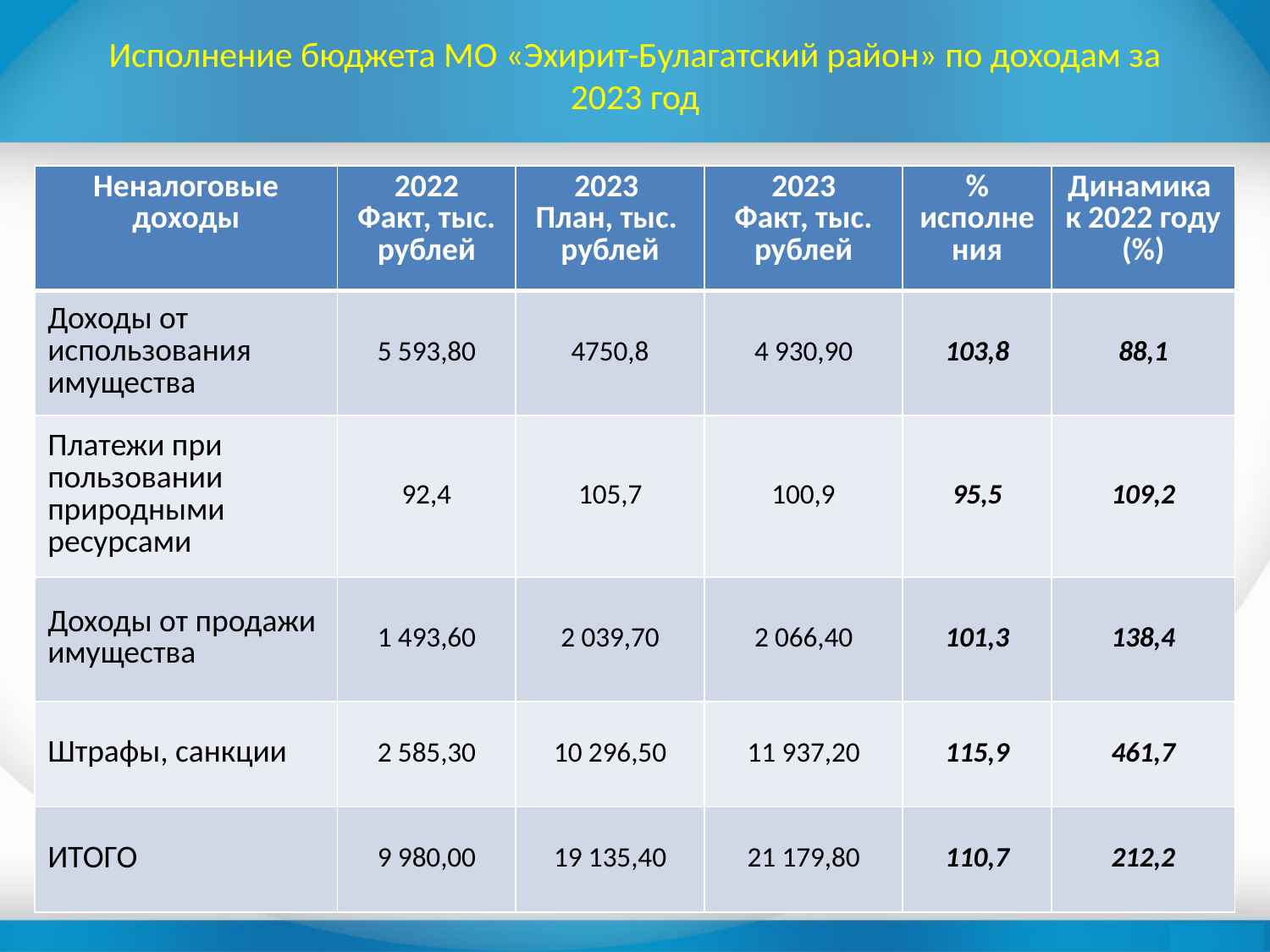

# Исполнение бюджета МО «Эхирит-Булагатский район» по доходам за 2023 год
| Неналоговые доходы | 2022 Факт, тыс. рублей | 2023 План, тыс. рублей | 2023 Факт, тыс. рублей | % исполнения | Динамика к 2022 году (%) |
| --- | --- | --- | --- | --- | --- |
| Доходы от использования имущества | 5 593,80 | 4750,8 | 4 930,90 | 103,8 | 88,1 |
| Платежи при пользовании природными ресурсами | 92,4 | 105,7 | 100,9 | 95,5 | 109,2 |
| Доходы от продажи имущества | 1 493,60 | 2 039,70 | 2 066,40 | 101,3 | 138,4 |
| Штрафы, санкции | 2 585,30 | 10 296,50 | 11 937,20 | 115,9 | 461,7 |
| ИТОГО | 9 980,00 | 19 135,40 | 21 179,80 | 110,7 | 212,2 |